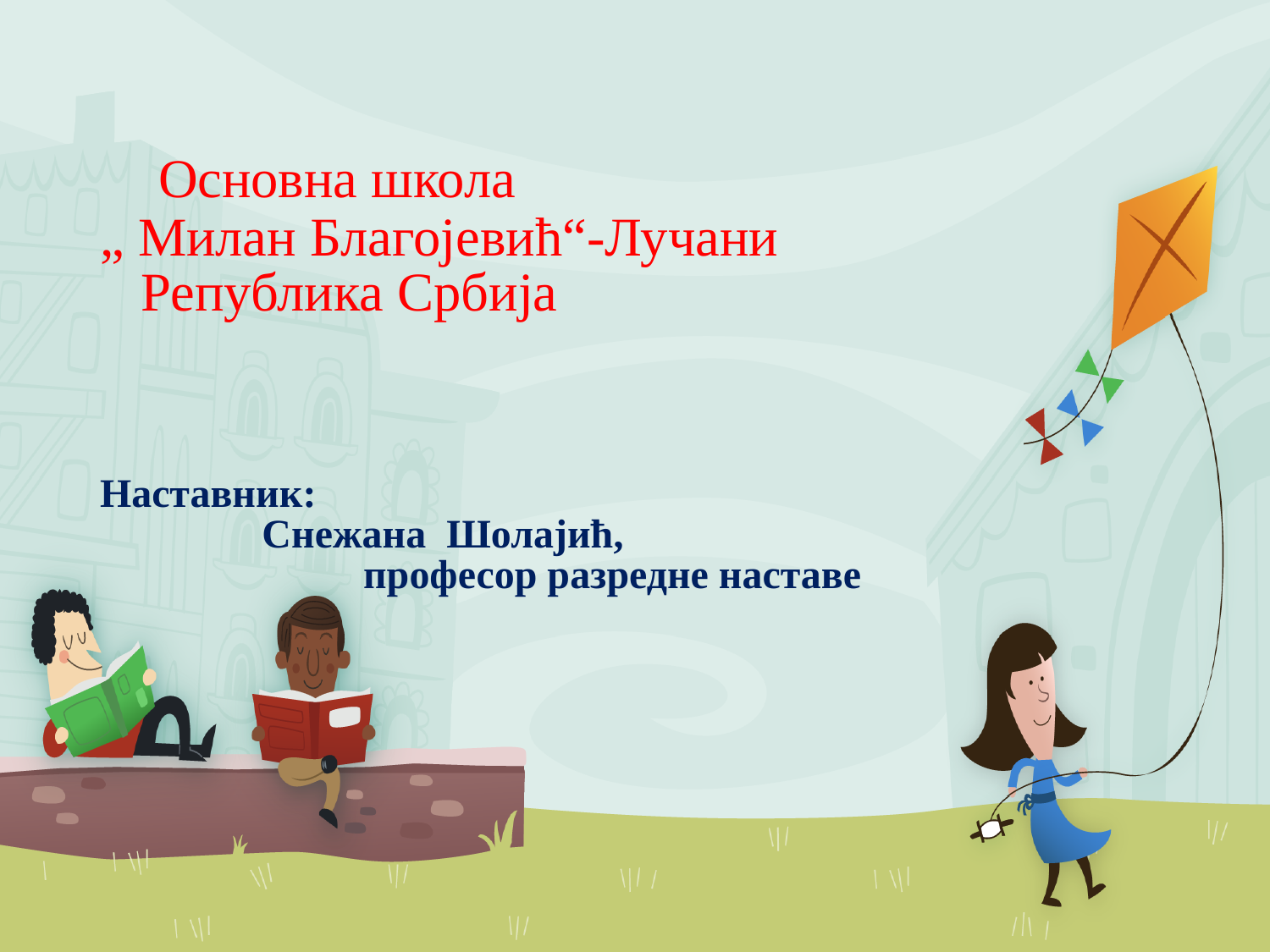

# Основна школа                                    „ Милан Благојевић“-Лучани Република Србија

Наставник:                                                                      Снежана  Шолајић,                                                  професор разредне наставе